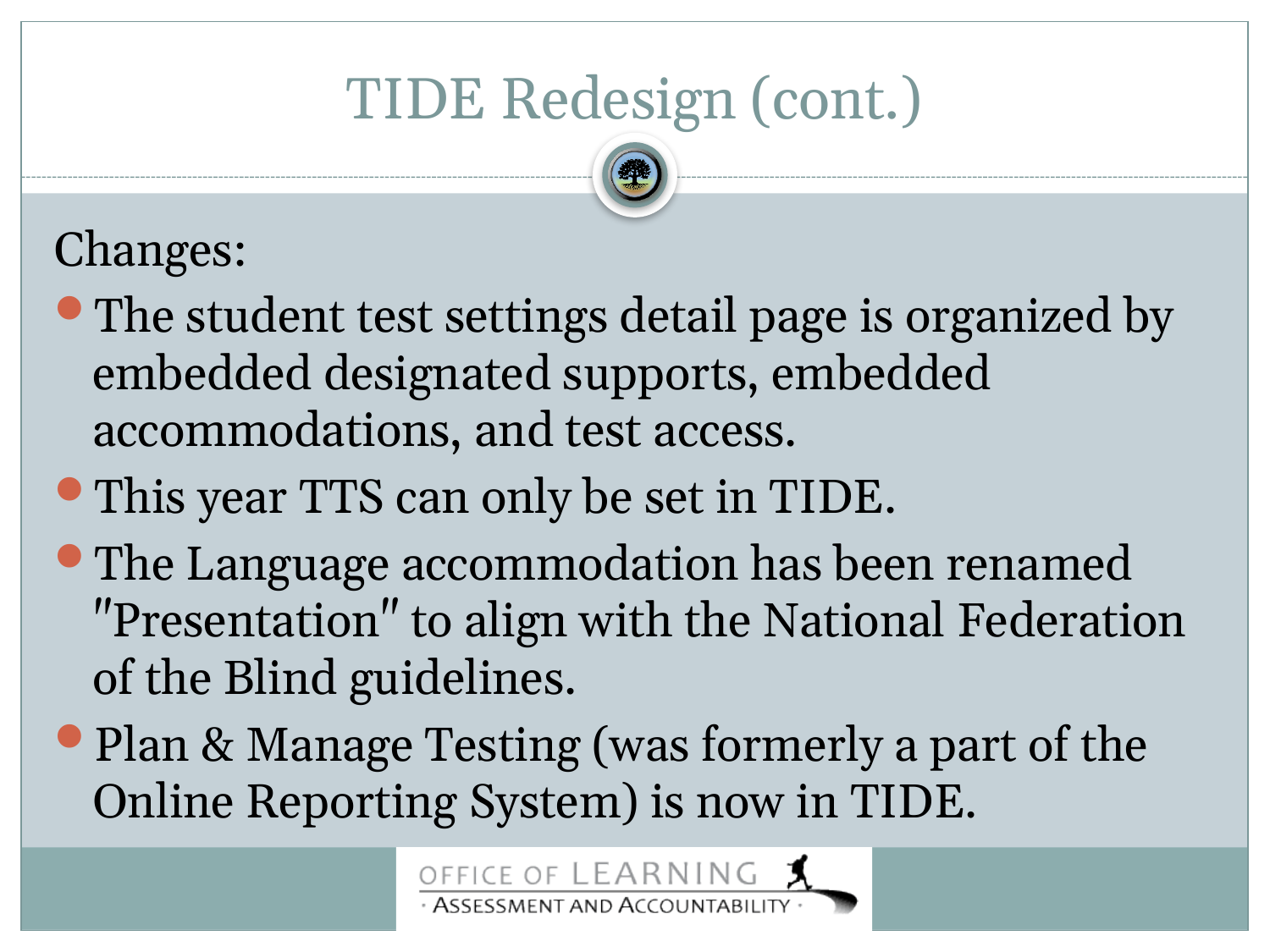

# TIDE Redesign (cont.)
Changes:
The student test settings detail page is organized by embedded designated supports, embedded accommodations, and test access.
This year TTS can only be set in TIDE.
The Language accommodation has been renamed "Presentation" to align with the National Federation of the Blind guidelines.
Plan & Manage Testing (was formerly a part of the Online Reporting System) is now in TIDE.